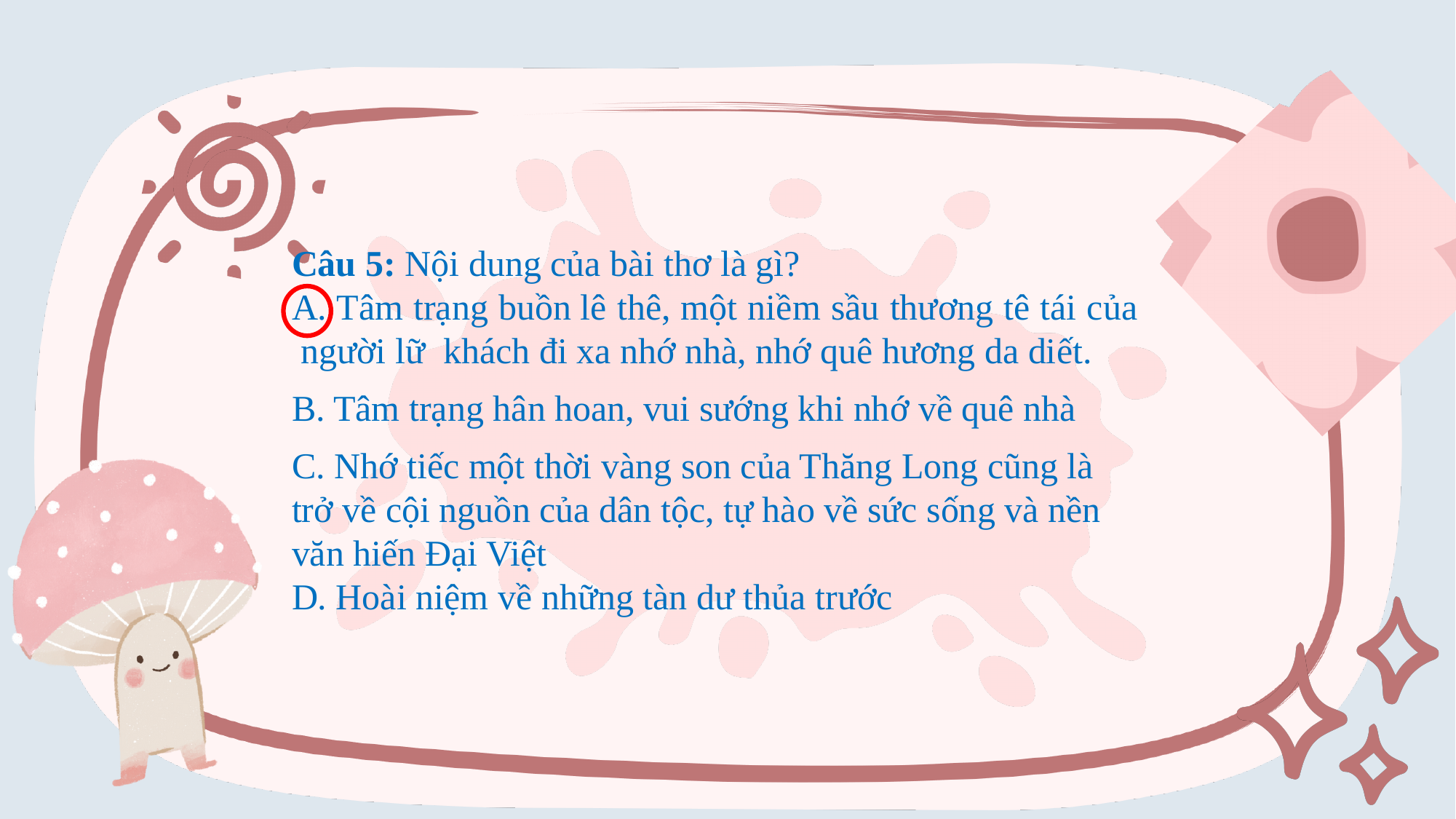

Câu 5: Nội dung của bài thơ là gì?
A. Tâm trạng buồn lê thê, một niềm sầu thương tê tái của  người lữ  khách đi xa nhớ nhà, nhớ quê hương da diết.
B. Tâm trạng hân hoan, vui sướng khi nhớ về quê nhà
C. Nhớ tiếc một thời vàng son của Thăng Long cũng là trở về cội nguồn của dân tộc, tự hào về sức sống và nền văn hiến Đại Việt
D. Hoài niệm về những tàn dư thủa trước